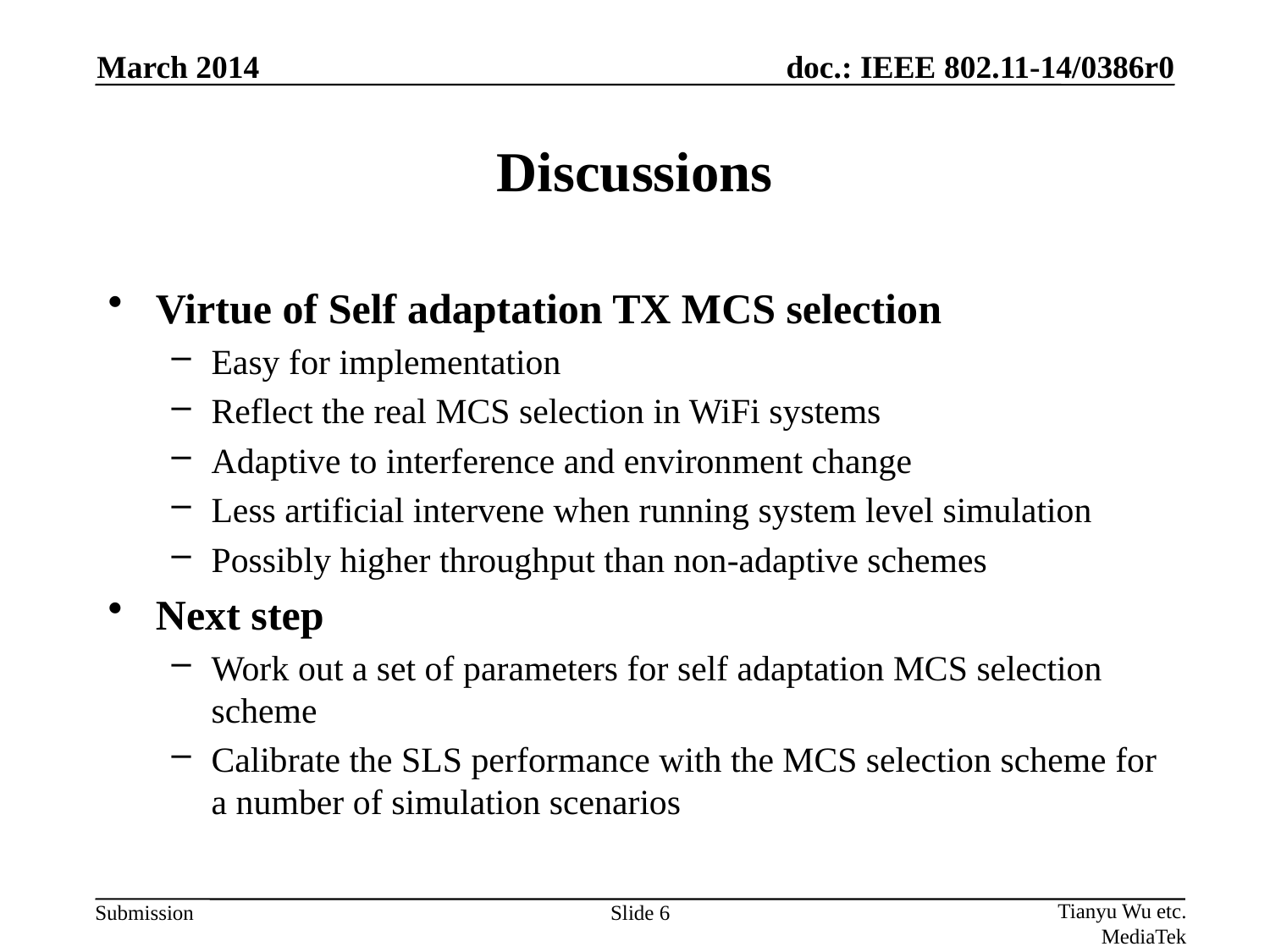

March 2014
# Discussions
Virtue of Self adaptation TX MCS selection
Easy for implementation
Reflect the real MCS selection in WiFi systems
Adaptive to interference and environment change
Less artificial intervene when running system level simulation
Possibly higher throughput than non-adaptive schemes
Next step
Work out a set of parameters for self adaptation MCS selection scheme
Calibrate the SLS performance with the MCS selection scheme for a number of simulation scenarios
Tianyu Wu etc. MediaTek
Slide 6